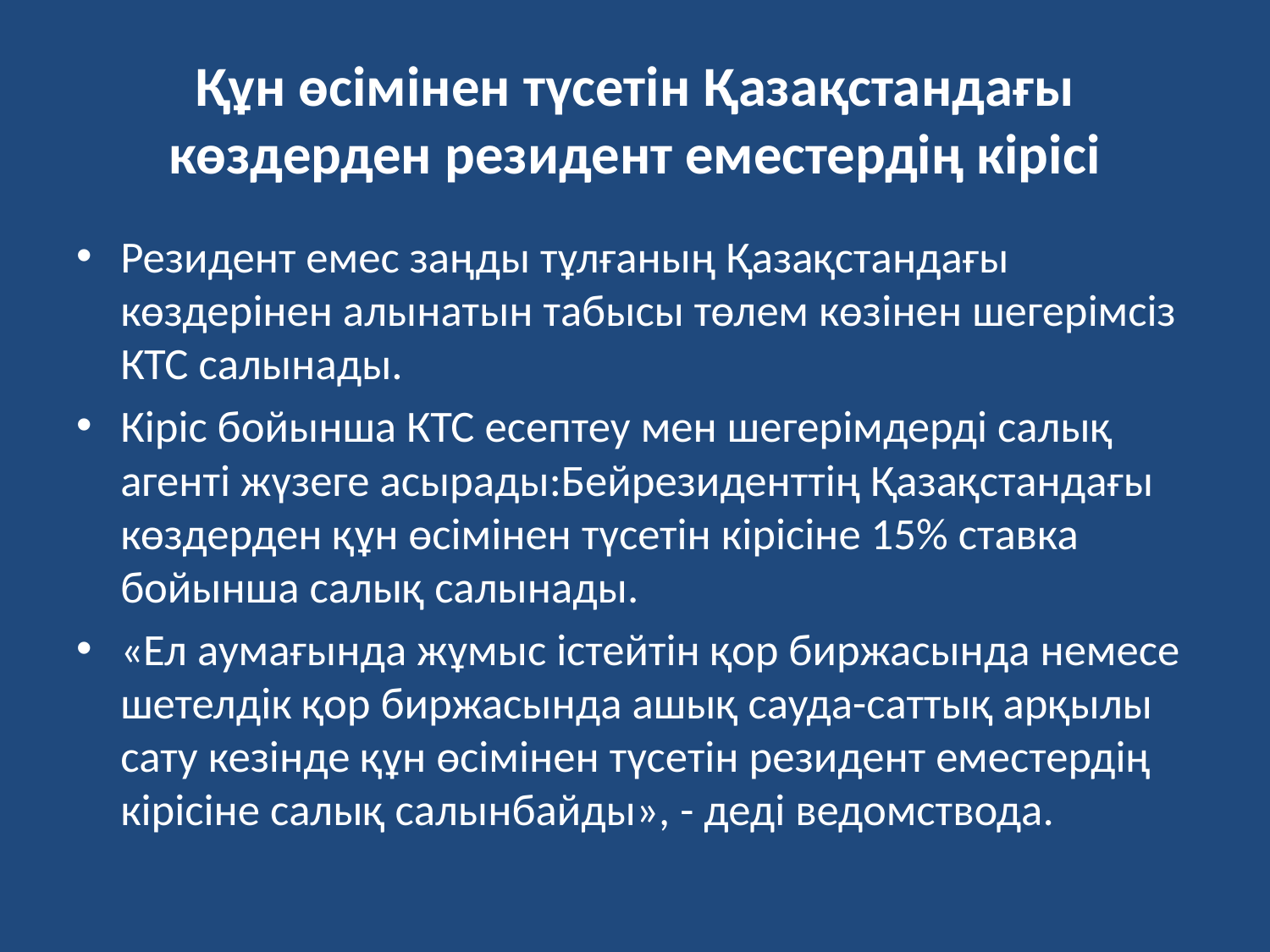

# Құн өсімінен түсетін Қазақстандағы көздерден резидент еместердің кірісі
Резидент емес заңды тұлғаның Қазақстандағы көздерiнен алынатын табысы төлем көзiнен шегерiмсіз КТС салынады.
Кіріс бойынша КТС есептеу мен шегерімдерді салық агенті жүзеге асырады:Бейрезиденттің Қазақстандағы көздерден құн өсімінен түсетін кірісіне 15% ставка бойынша салық салынады.
«Ел аумағында жұмыс істейтін қор биржасында немесе шетелдік қор биржасында ашық сауда-саттық арқылы сату кезінде құн өсімінен түсетін резидент еместердің кірісіне салық салынбайды», - деді ведомствода.